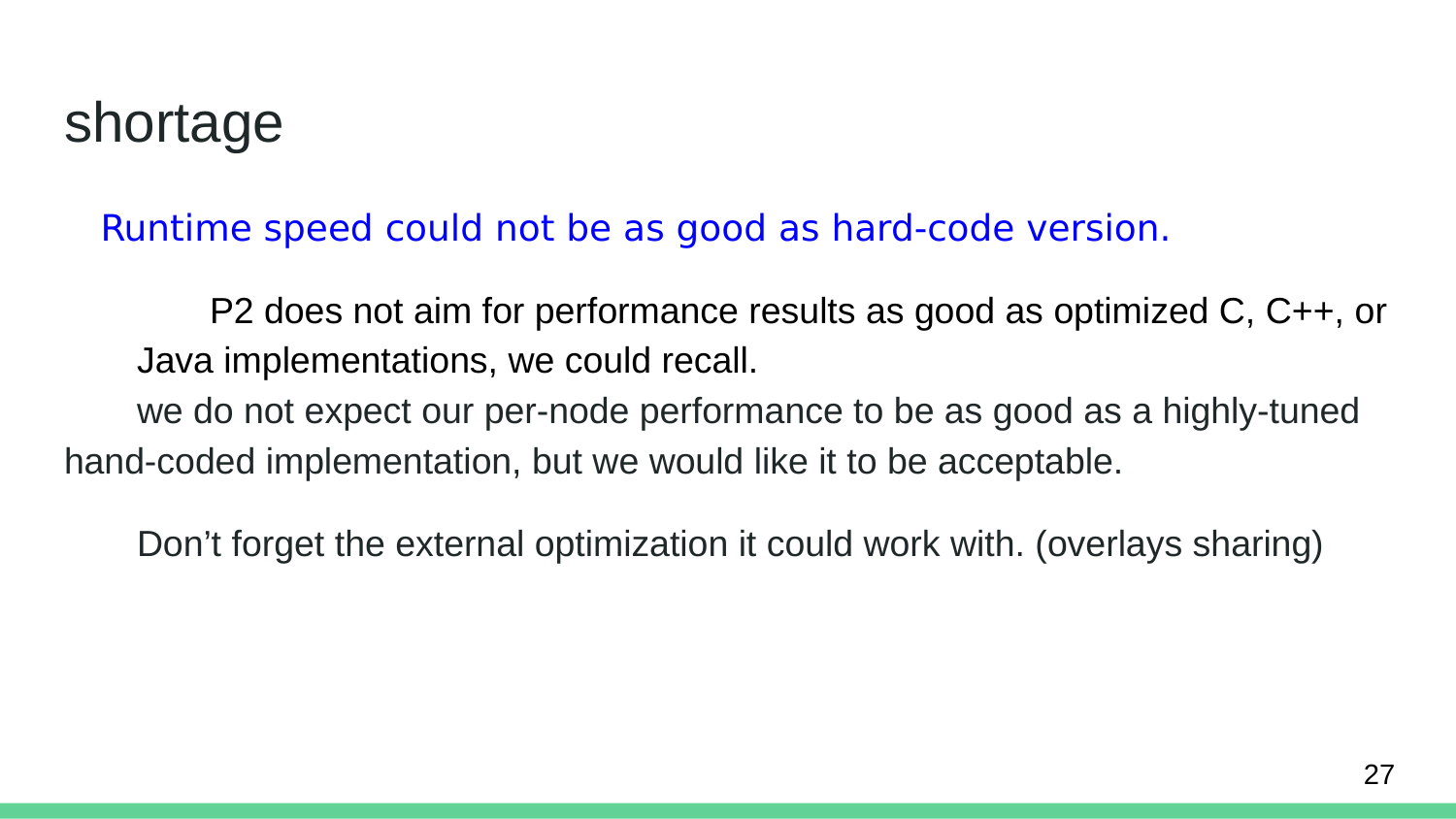

# shortage
Runtime speed could not be as good as hard-code version.
P2 does not aim for performance results as good as optimized C, C++, or Java implementations, we could recall.
we do not expect our per-node performance to be as good as a highly-tuned hand-coded implementation, but we would like it to be acceptable.
Don’t forget the external optimization it could work with. (overlays sharing)
27